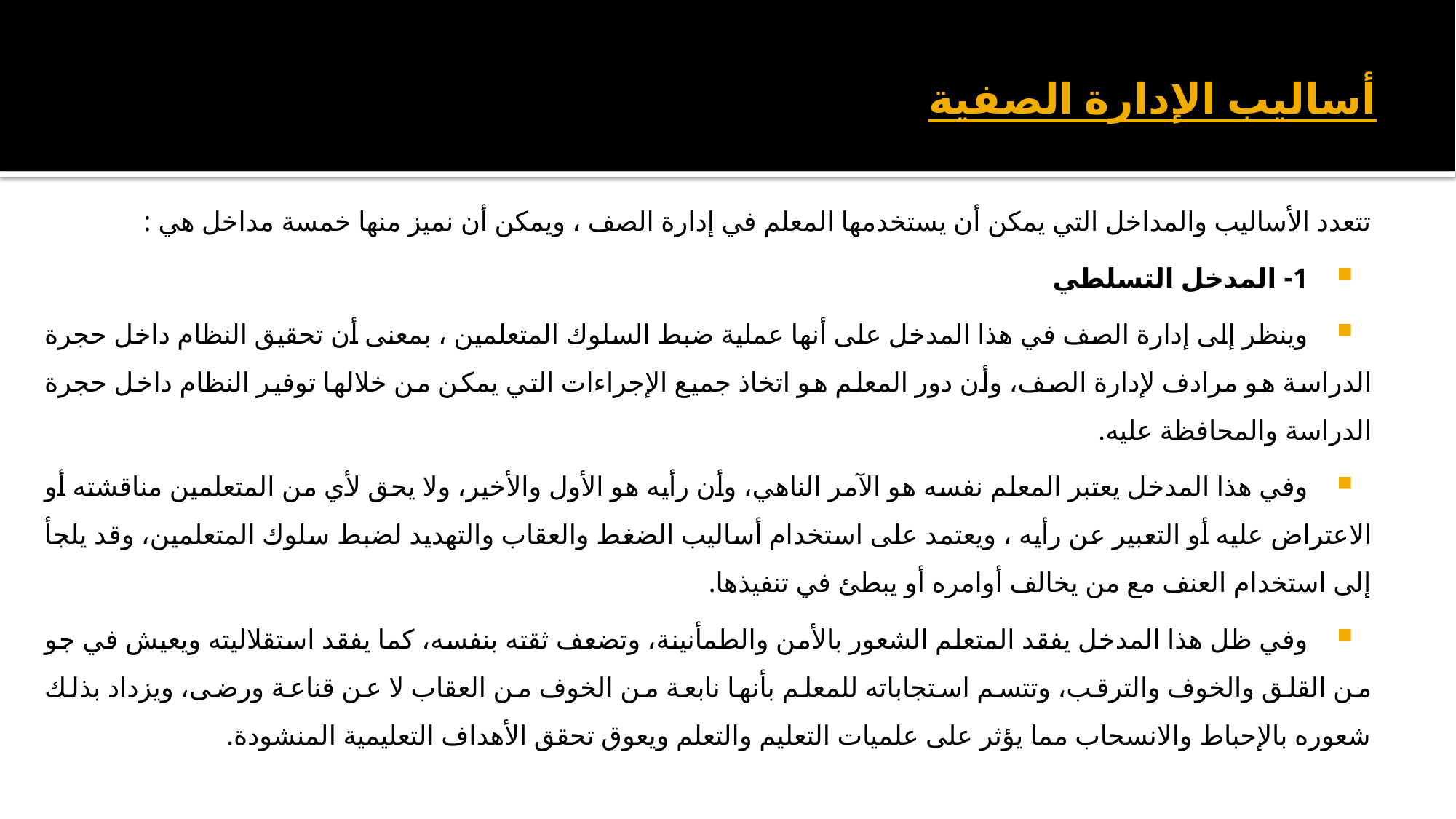

# أساليب الإدارة الصفية
تتعدد الأساليب والمداخل التي يمكن أن يستخدمها المعلم في إدارة الصف ، ويمكن أن نميز منها خمسة مداخل هي :
1- المدخل التسلطي
وينظر إلى إدارة الصف في هذا المدخل على أنها عملية ضبط السلوك المتعلمين ، بمعنى أن تحقيق النظام داخل حجرة الدراسة هو مرادف لإدارة الصف، وأن دور المعلم هو اتخاذ جميع الإجراءات التي يمكن من خلالها توفير النظام داخل حجرة الدراسة والمحافظة عليه.
وفي هذا المدخل يعتبر المعلم نفسه هو الآمر الناهي، وأن رأيه هو الأول والأخير، ولا يحق لأي من المتعلمين مناقشته أو الاعتراض عليه أو التعبير عن رأيه ، ويعتمد على استخدام أساليب الضغط والعقاب والتهديد لضبط سلوك المتعلمين، وقد يلجأ إلى استخدام العنف مع من يخالف أوامره أو يبطئ في تنفيذها.
وفي ظل هذا المدخل يفقد المتعلم الشعور بالأمن والطمأنينة، وتضعف ثقته بنفسه، كما يفقد استقلاليته ويعيش في جو من القلق والخوف والترقب، وتتسم استجاباته للمعلم بأنها نابعة من الخوف من العقاب لا عن قناعة ورضى، ويزداد بذلك شعوره بالإحباط والانسحاب مما يؤثر على علميات التعليم والتعلم ويعوق تحقق الأهداف التعليمية المنشودة.